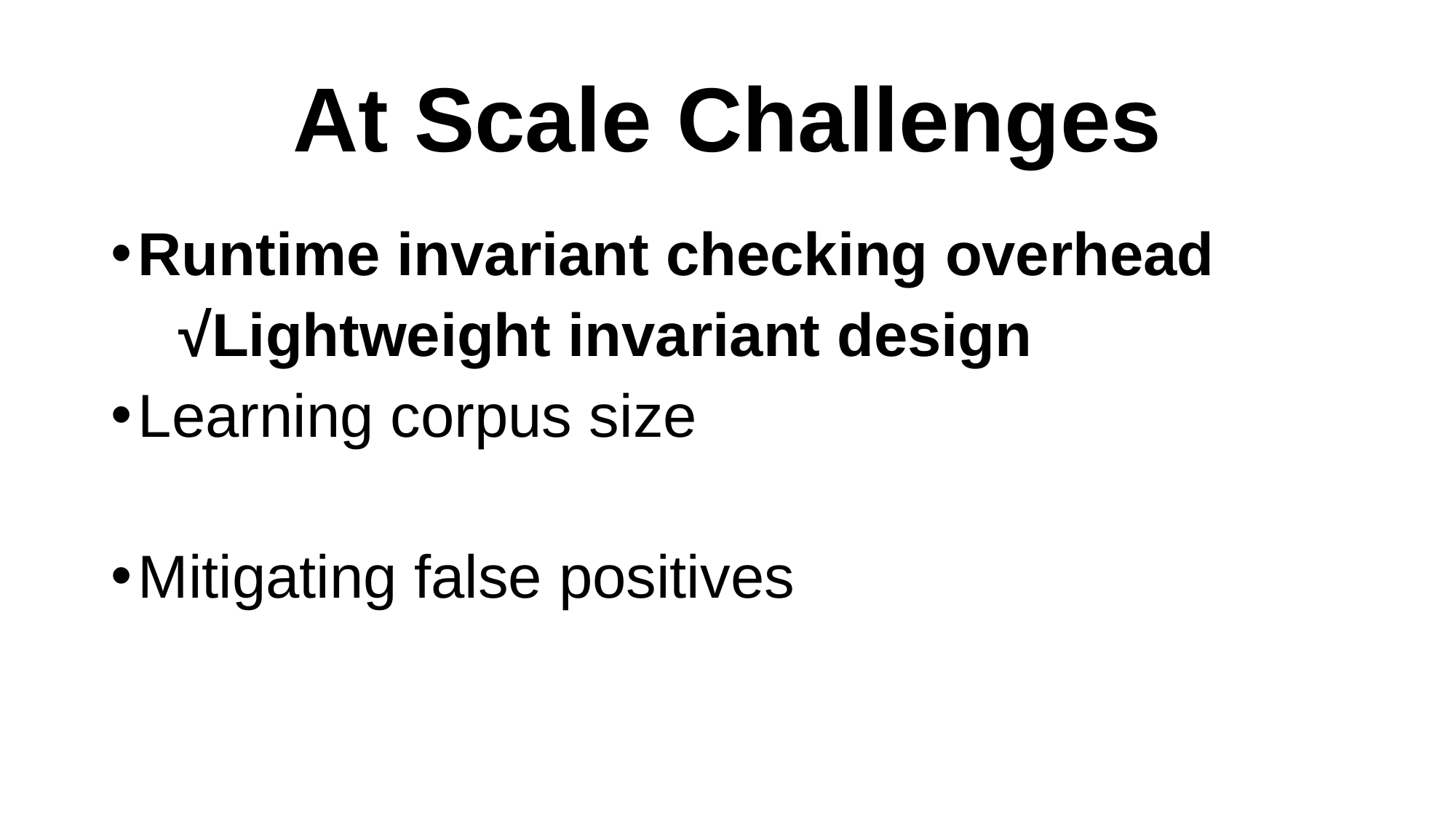

# At Scale Challenges
Runtime invariant checking overhead
    √Lightweight invariant design
Learning corpus size

Mitigating false positives